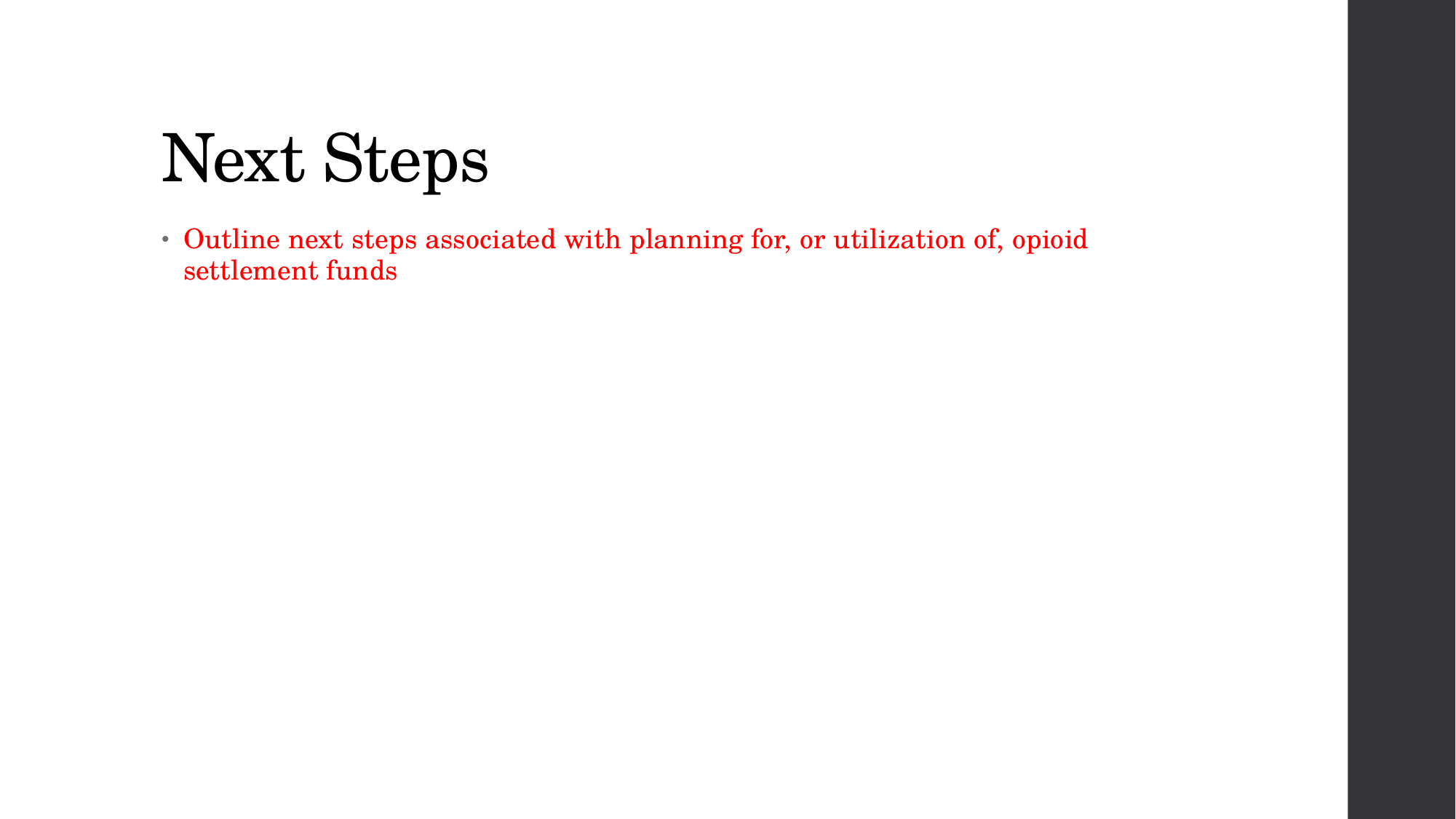

# Next Steps
Outline next steps associated with planning for, or utilization of, opioid settlement funds